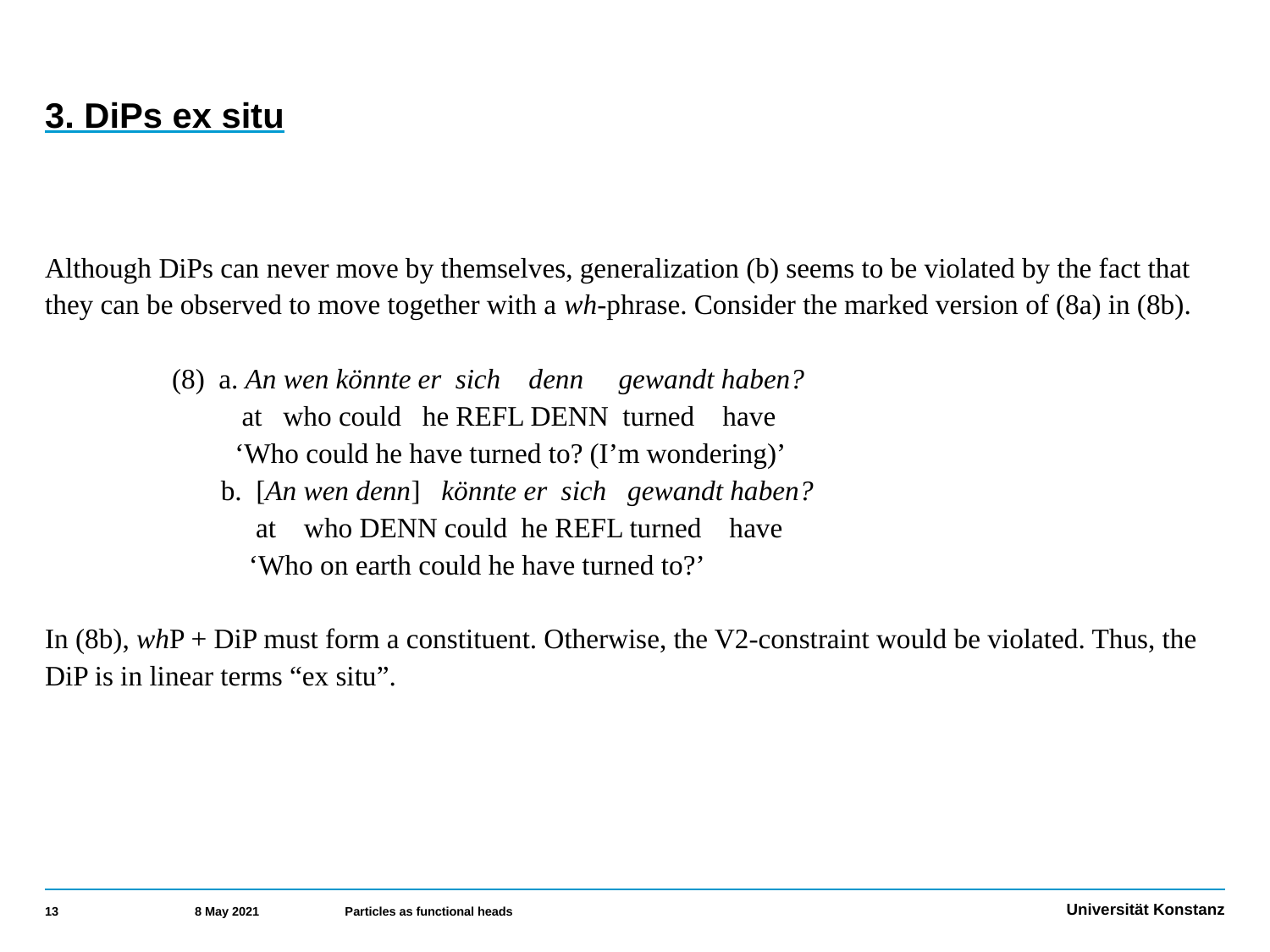

# 3. DiPs ex situ
Although DiPs can never move by themselves, generalization (b) seems to be violated by the fact that they can be observed to move together with a wh-phrase. Consider the marked version of (8a) in (8b).

	(8)  a. An wen könnte er  sich    denn     gewandt haben?
   	          at   who could   he REFL DENN  turned    have
 	         ‘Who could he have turned to? (I’m wondering)’
	       b.  [An wen denn]   könnte er  sich   gewandt haben?
   	            at    who DENN could  he REFL turned    have
  	           ‘Who on earth could he have turned to?’

In (8b), whP + DiP must form a constituent. Otherwise, the V2-constraint would be violated. Thus, the DiP is in linear terms “ex situ”.

13
8 May 2021
Particles as functional heads